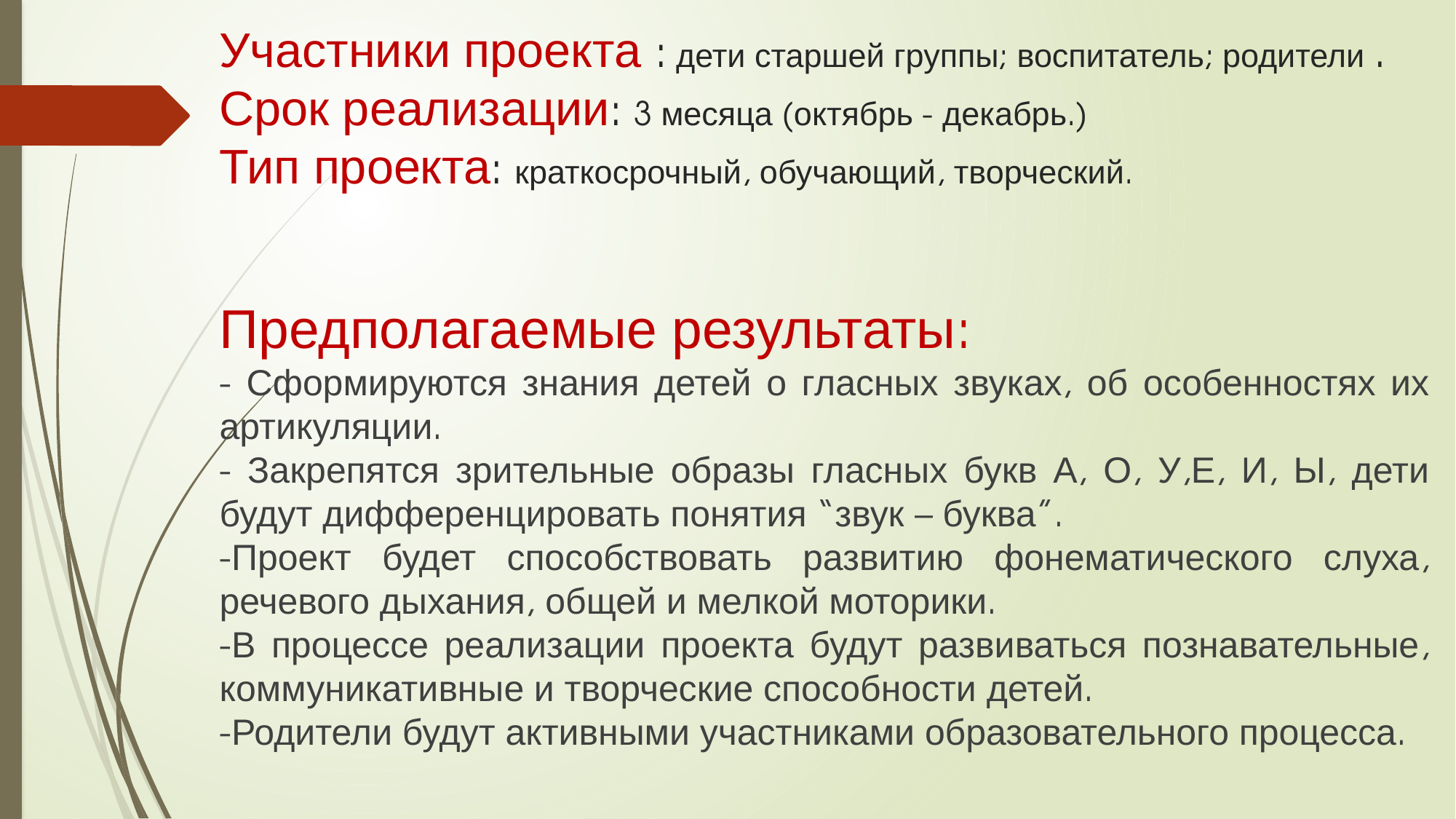

# Участники проекта : дети старшей группы; воспитатель; родители . Срок реализации: 3 месяца (октябрь - декабрь.) Тип проекта: краткосрочный, обучающий, творческий.
Предполагаемые результаты:
- Сформируются знания детей о гласных звуках, об особенностях их артикуляции.
- Закрепятся зрительные образы гласных букв А, О, У,Е, И, Ы, дети будут дифференцировать понятия “звук – буква”.
-Проект будет способствовать развитию фонематического слуха, речевого дыхания, общей и мелкой моторики.
-В процессе реализации проекта будут развиваться познавательные, коммуникативные и творческие способности детей.
-Родители будут активными участниками образовательного процесса.